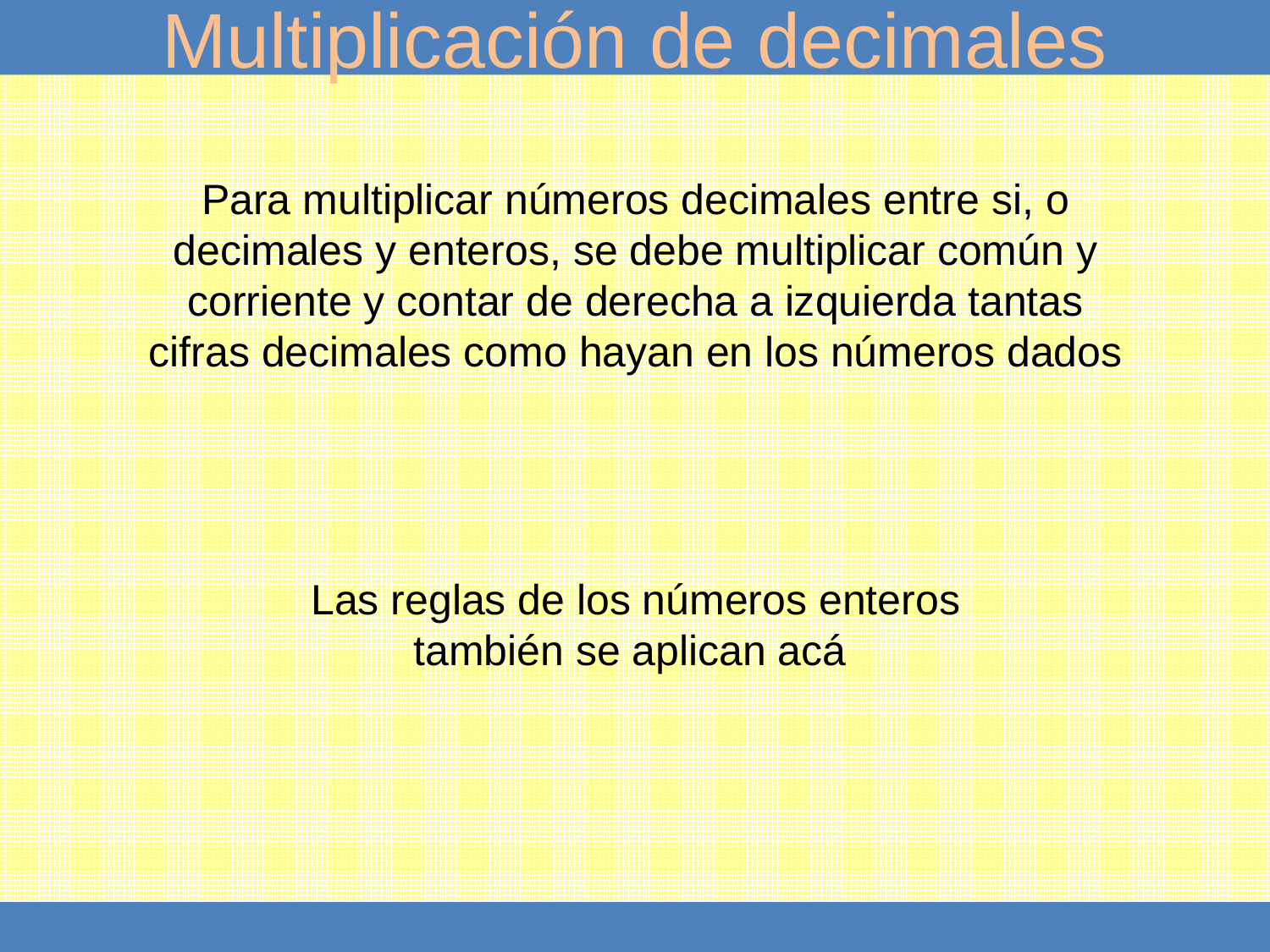

Multiplicación de decimales
Para multiplicar números decimales entre si, o decimales y enteros, se debe multiplicar común y corriente y contar de derecha a izquierda tantas cifras decimales como hayan en los números dados
Las reglas de los números enteros también se aplican acá